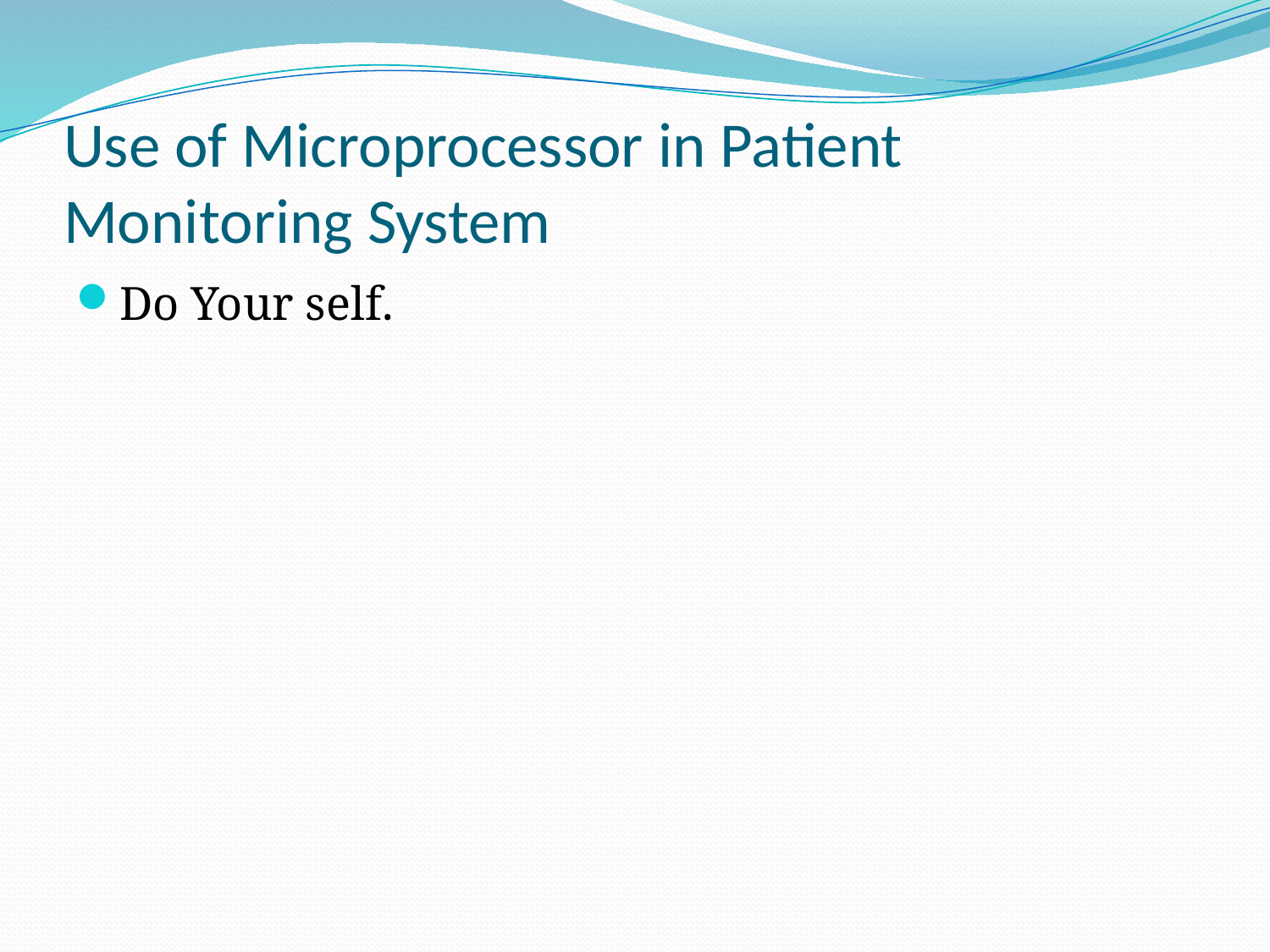

# Use of Microprocessor in Patient Monitoring System
Do Your self.